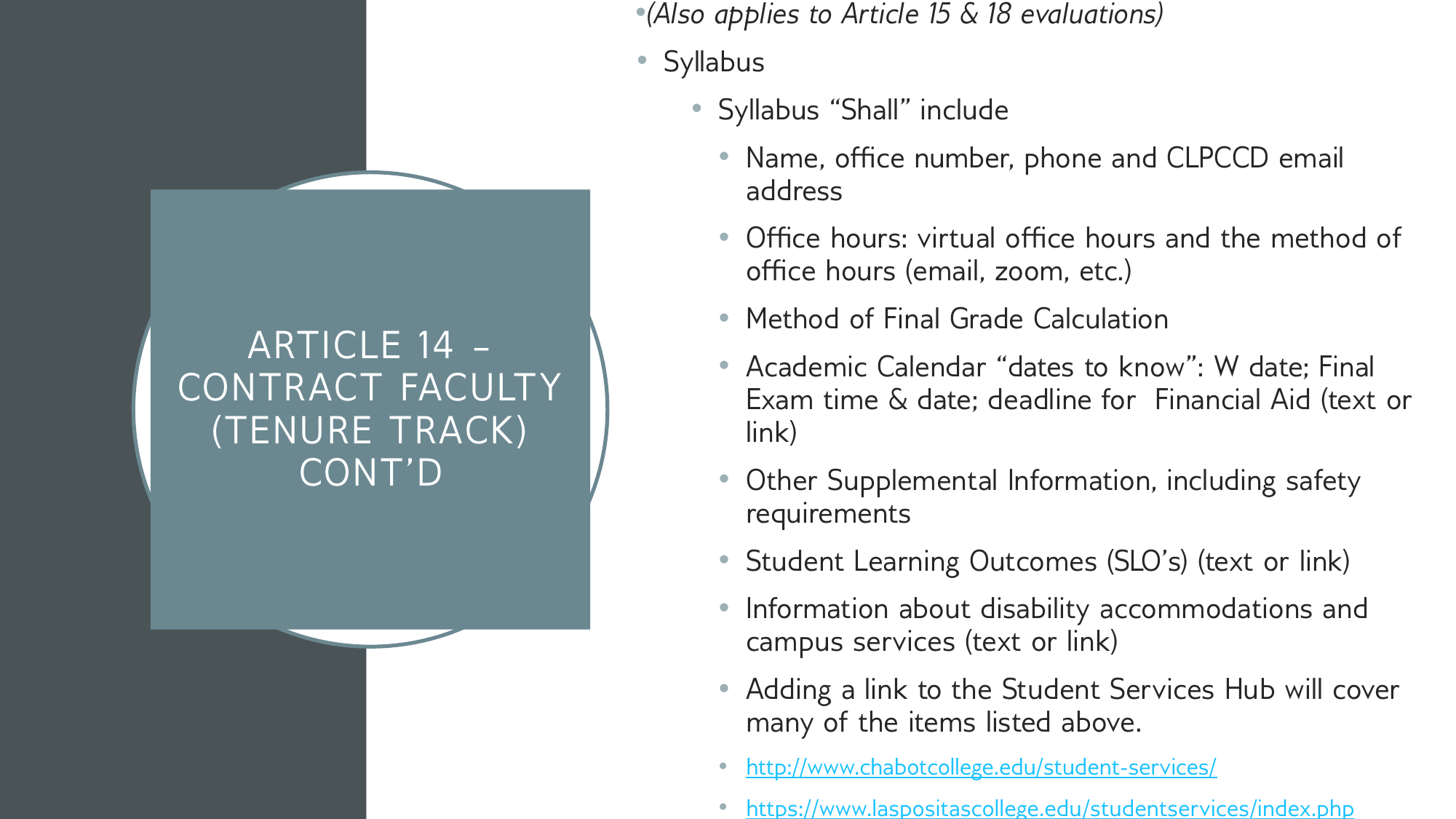

(Also applies to Article 15 & 18 evaluations)
Syllabus
Syllabus “Shall” include
Name, office number, phone and CLPCCD email address
Office hours: virtual office hours and the method of office hours (email, zoom, etc.)
Method of Final Grade Calculation
Academic Calendar “dates to know”: W date; Final Exam time & date; deadline for  Financial Aid (text or link)
Other Supplemental Information, including safety requirements
Student Learning Outcomes (SLO’s) (text or link)
Information about disability accommodations and campus services (text or link)
Adding a link to the Student Services Hub will cover many of the items listed above.
http://www.chabotcollege.edu/student-services/
https://www.laspositascollege.edu/studentservices/index.php

# Article 14 – Contract Faculty (Tenure Track) cont’d